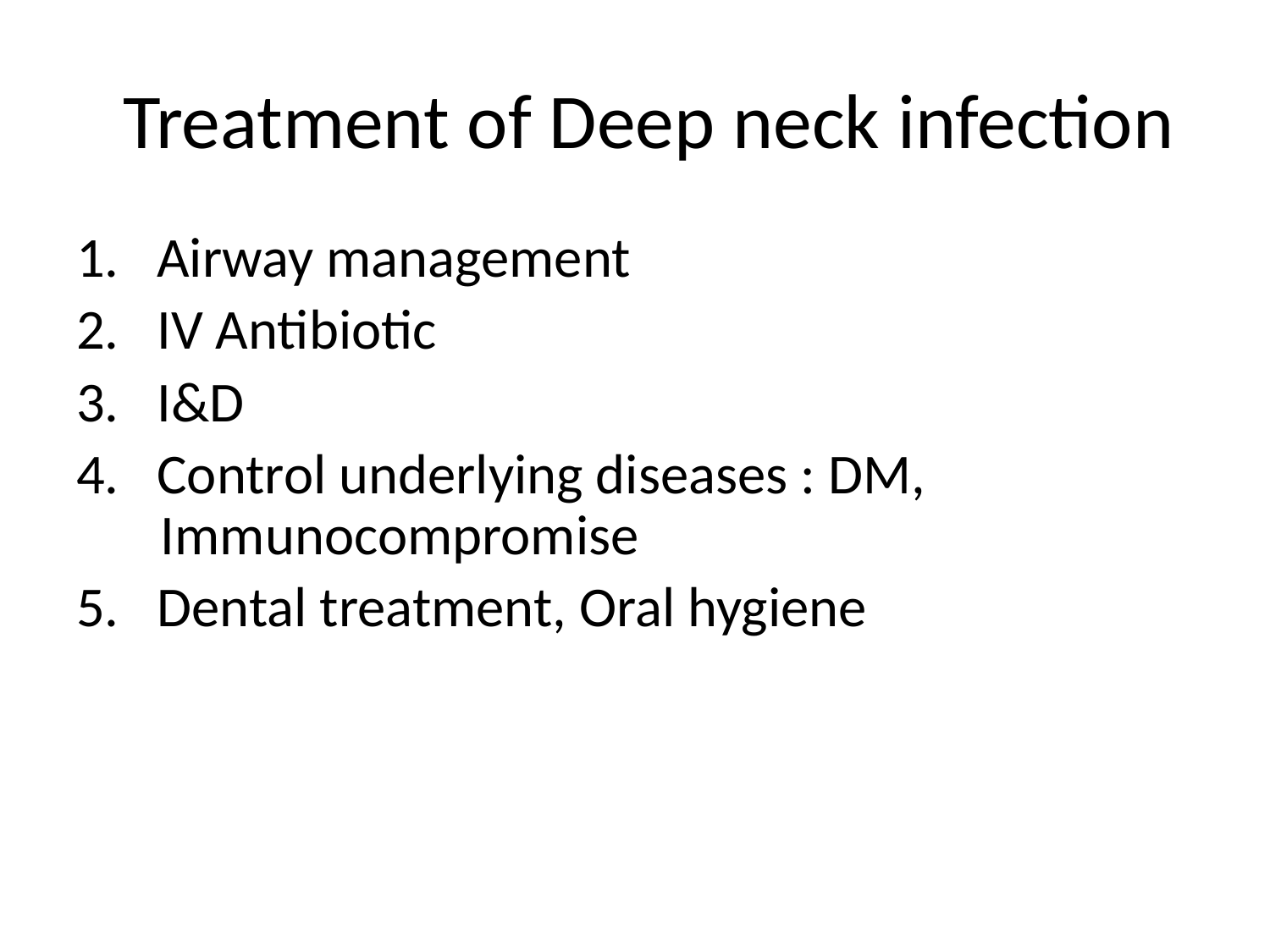

# Treatment of Deep neck infection
1.   Airway management
2.   IV Antibiotic
3.   I&D
4.   Control underlying diseases : DM, Immunocompromise
5.   Dental treatment, Oral hygiene